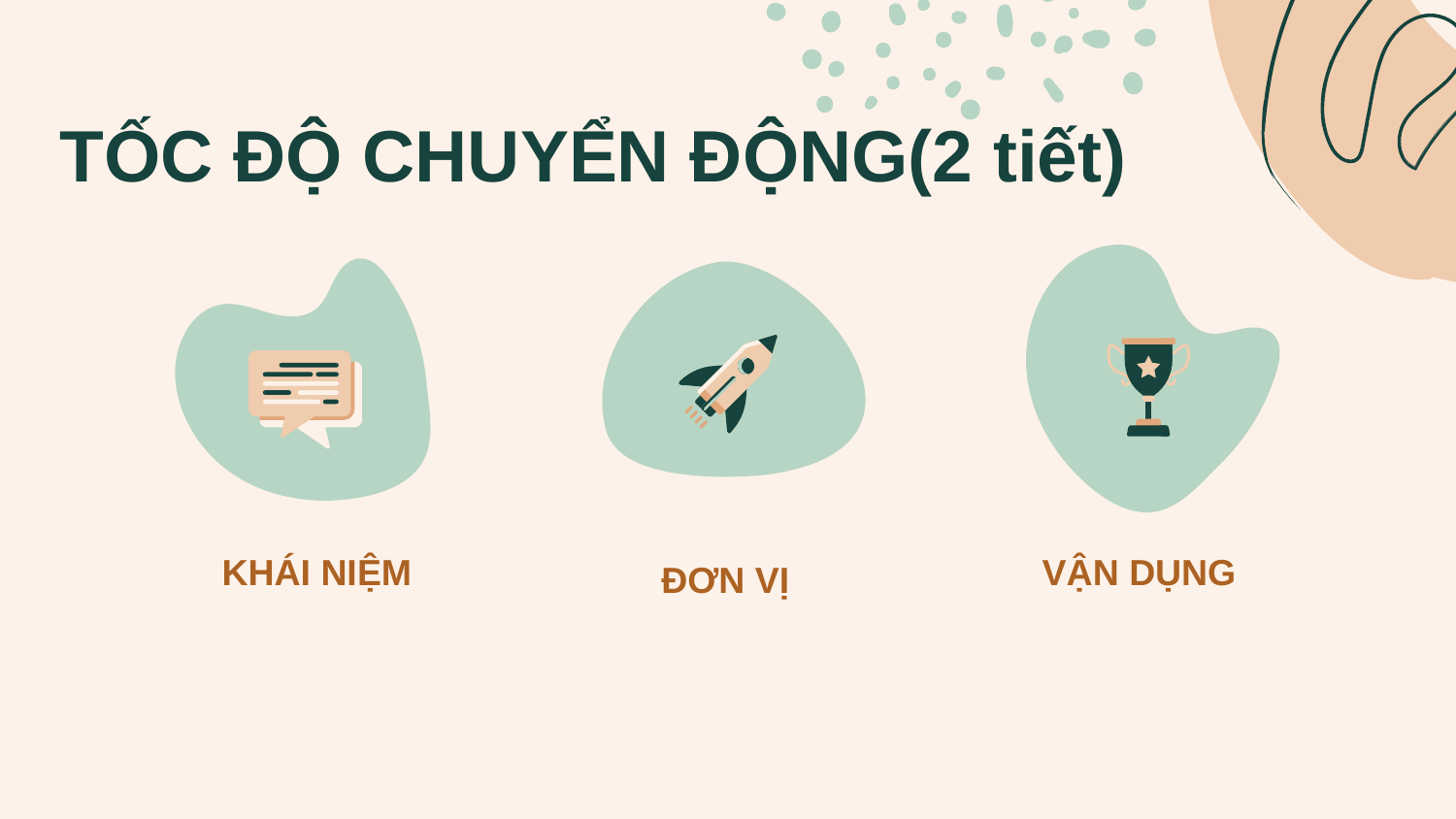

TỐC ĐỘ CHUYỂN ĐỘNG(2 tiết)

# KHÁI NIỆM
VẬN DỤNG
ĐƠN VỊ